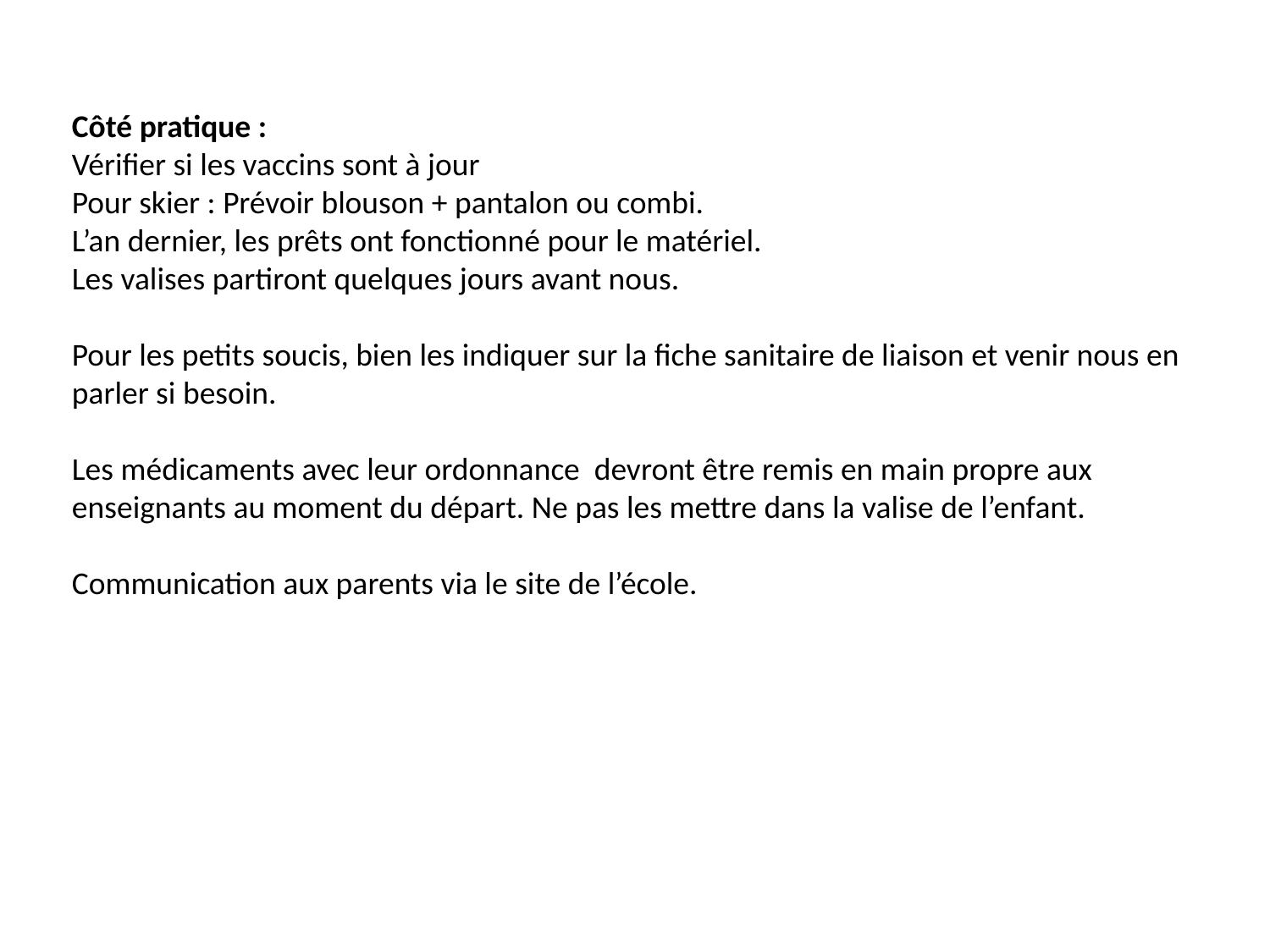

Côté pratique :
Vérifier si les vaccins sont à jour
Pour skier : Prévoir blouson + pantalon ou combi.
L’an dernier, les prêts ont fonctionné pour le matériel.
Les valises partiront quelques jours avant nous.

Pour les petits soucis, bien les indiquer sur la fiche sanitaire de liaison et venir nous en parler si besoin.

Les médicaments avec leur ordonnance  devront être remis en main propre aux enseignants au moment du départ. Ne pas les mettre dans la valise de l’enfant.

Communication aux parents via le site de l’école.